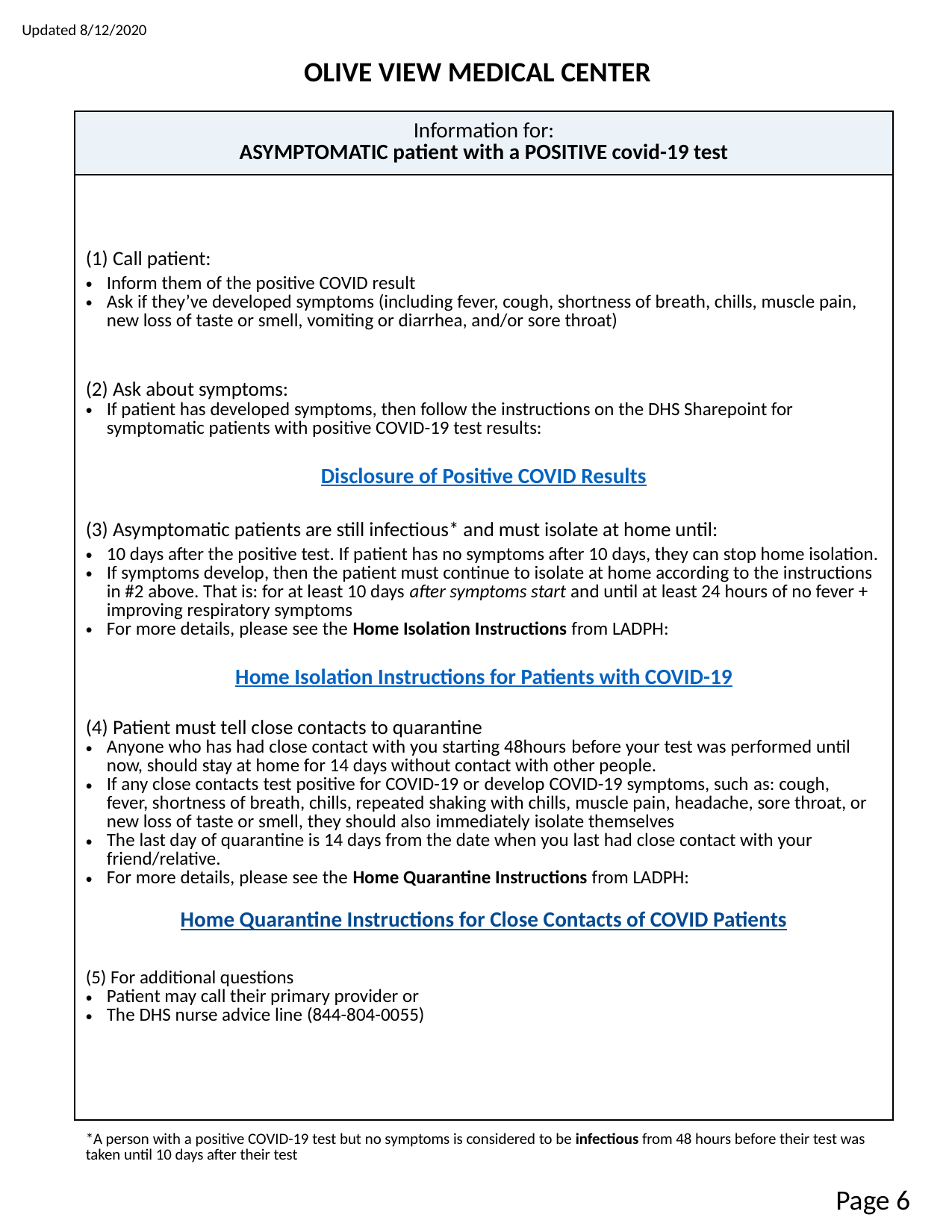

Updated 8/12/2020
OLIVE VIEW MEDICAL CENTER
| Information for: ASYMPTOMATIC patient with a POSITIVE covid-19 test |
| --- |
| (1) Call patient: Inform them of the positive COVID result Ask if they’ve developed symptoms (including fever, cough, shortness of breath, chills, muscle pain, new loss of taste or smell, vomiting or diarrhea, and/or sore throat) (2) Ask about symptoms: If patient has developed symptoms, then follow the instructions on the DHS Sharepoint for symptomatic patients with positive COVID-19 test results: Disclosure of Positive COVID Results (3) Asymptomatic patients are still infectious\* and must isolate at home until: 10 days after the positive test. If patient has no symptoms after 10 days, they can stop home isolation. If symptoms develop, then the patient must continue to isolate at home according to the instructions in #2 above. That is: for at least 10 days after symptoms start and until at least 24 hours of no fever + improving respiratory symptoms For more details, please see the Home Isolation Instructions from LADPH: Home Isolation Instructions for Patients with COVID-19 (4) Patient must tell close contacts to quarantine  Anyone who has had close contact with you starting 48hours before your test was performed until now, should stay at home for 14 days without contact with other people. If any close contacts test positive for COVID-19 or develop COVID-19 symptoms, such as: cough, fever, shortness of breath, chills, repeated shaking with chills, muscle pain, headache, sore throat, or new loss of taste or smell, they should also immediately isolate themselves The last day of quarantine is 14 days from the date when you last had close contact with your friend/relative. For more details, please see the Home Quarantine Instructions from LADPH: Home Quarantine Instructions for Close Contacts of COVID Patients (5) For additional questions Patient may call their primary provider or The DHS nurse advice line (844-804-0055) |
| \*A person with a positive COVID-19 test but no symptoms is considered to be infectious from 48 hours before their test was taken until 10 days after their test |
Page 6